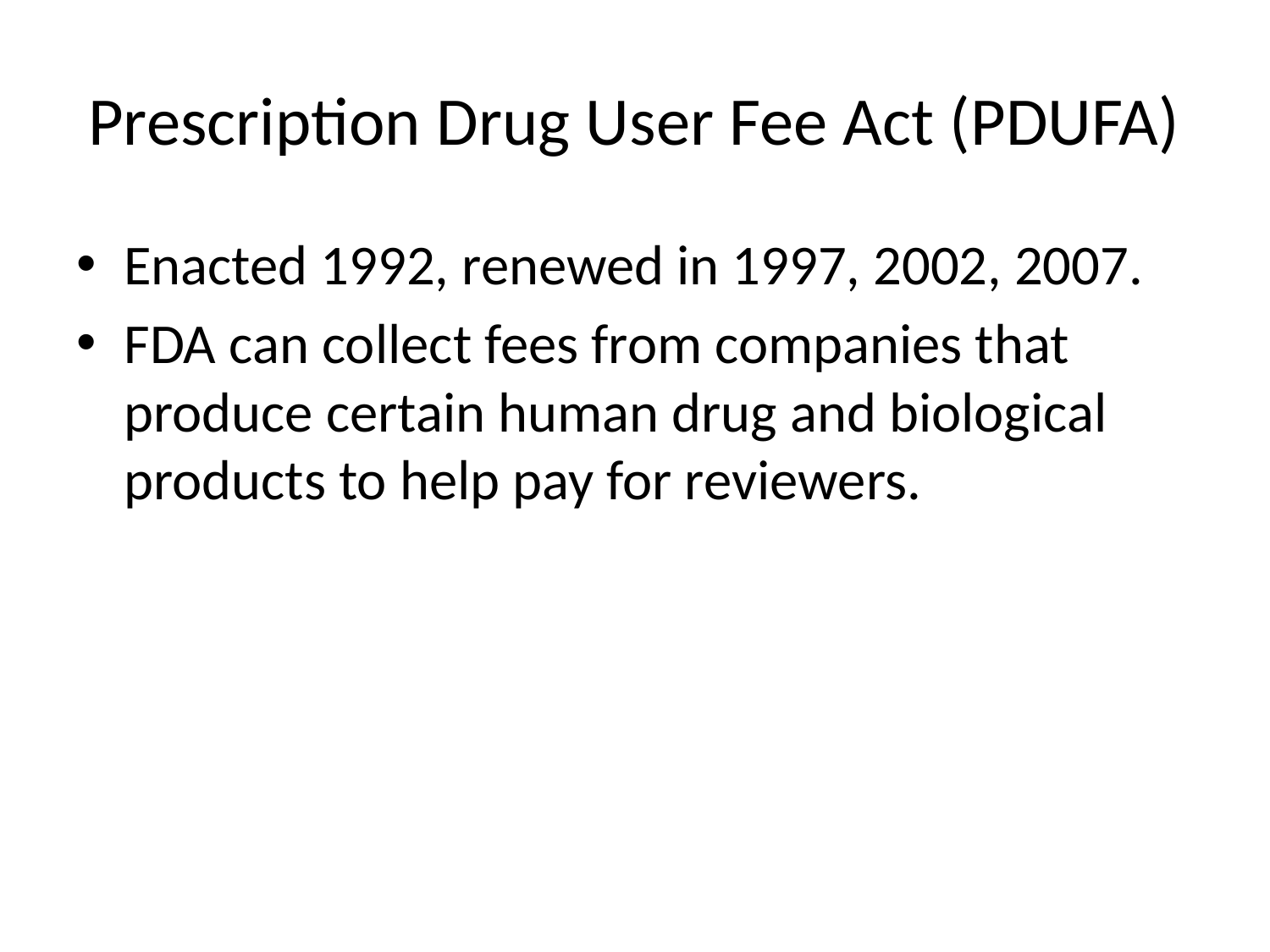

# Prescription Drug User Fee Act (PDUFA)
Enacted 1992, renewed in 1997, 2002, 2007.
FDA can collect fees from companies that produce certain human drug and biological products to help pay for reviewers.